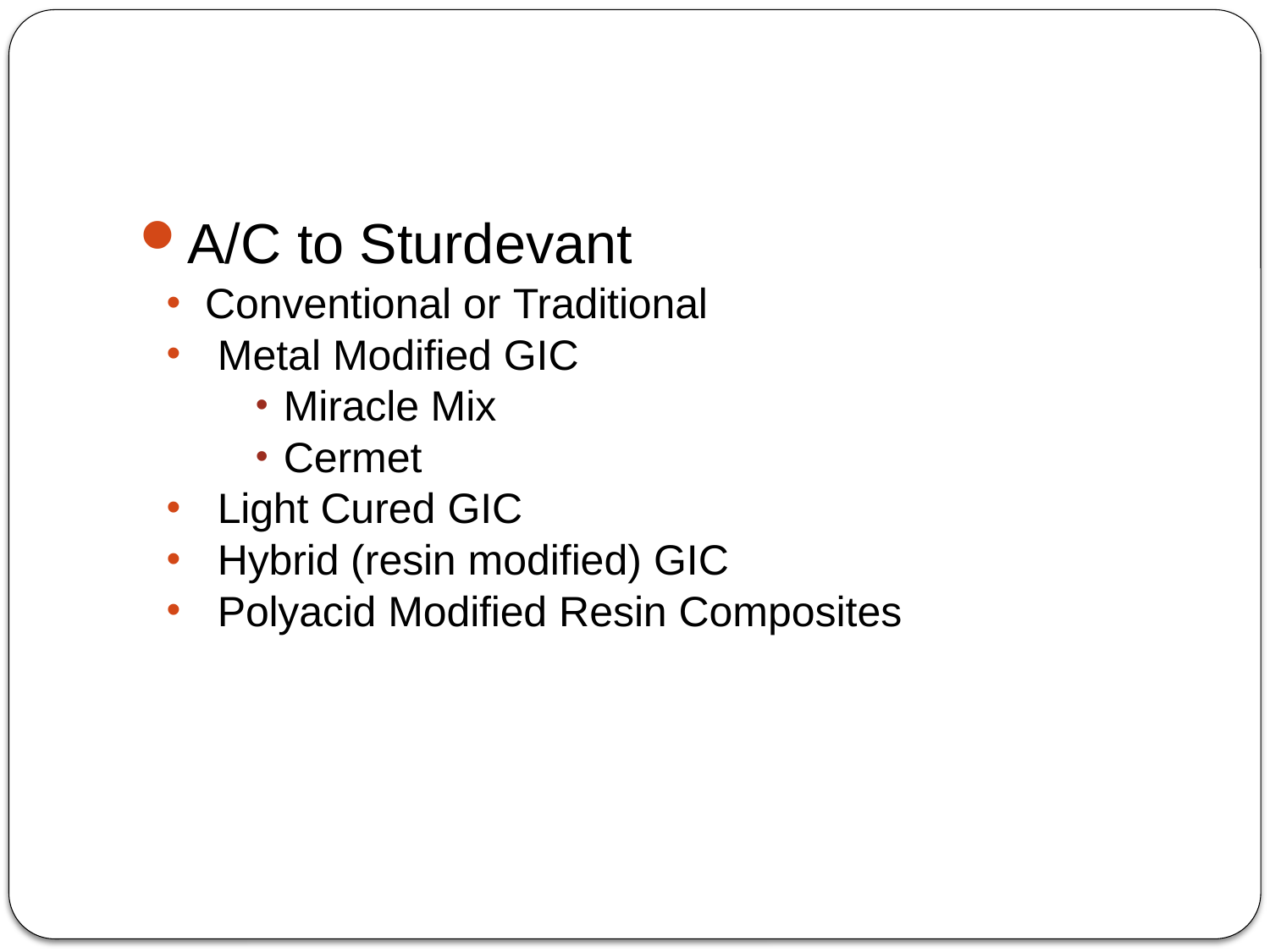

#
A/C to Sturdevant
Conventional or Traditional
Metal Modified GIC
Miracle Mix
Cermet
Light Cured GIC
Hybrid (resin modified) GIC
Polyacid Modified Resin Composites